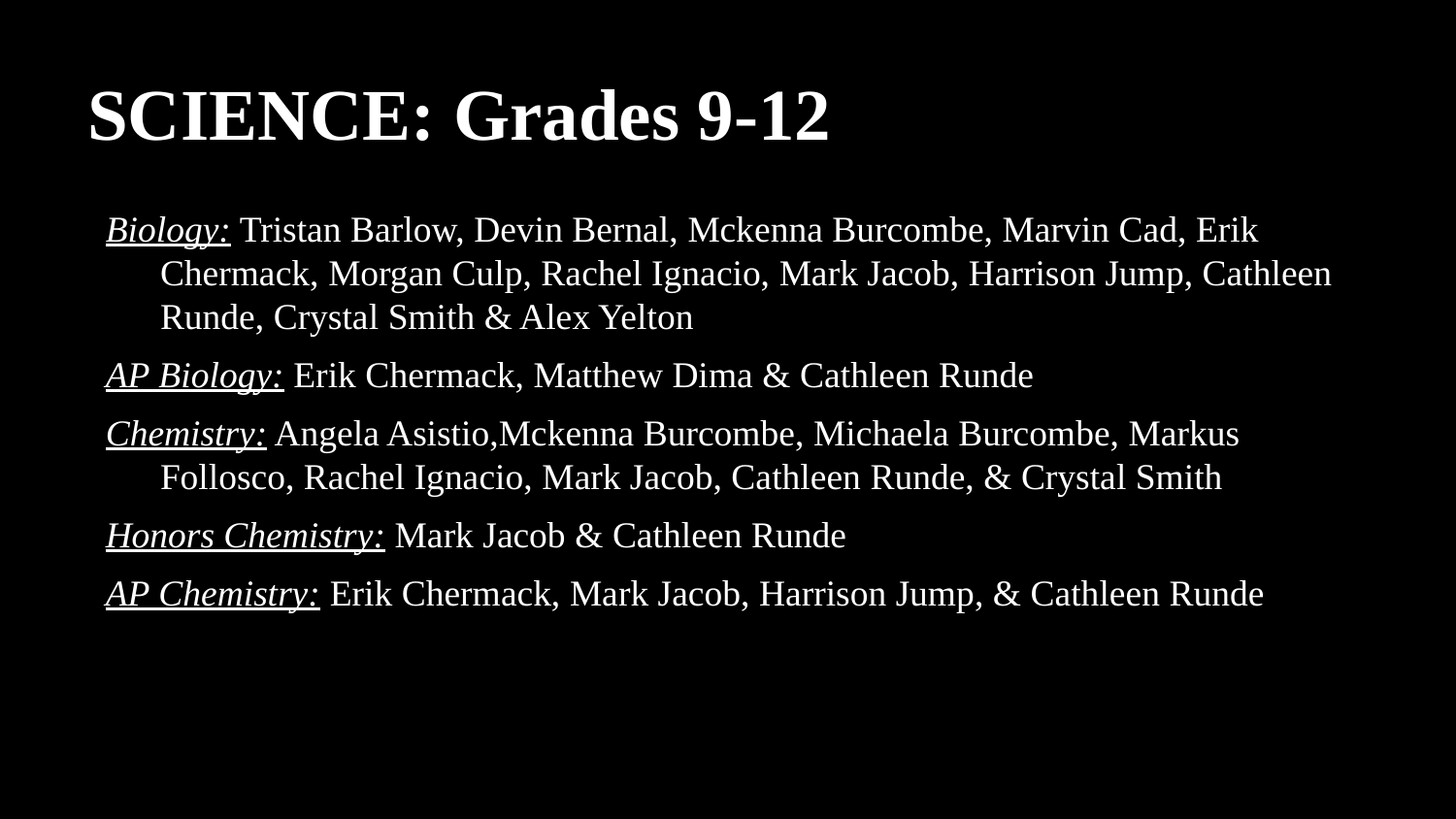

# SCIENCE: Grades 9-12
Biology: Tristan Barlow, Devin Bernal, Mckenna Burcombe, Marvin Cad, Erik Chermack, Morgan Culp, Rachel Ignacio, Mark Jacob, Harrison Jump, Cathleen Runde, Crystal Smith & Alex Yelton

AP Biology: Erik Chermack, Matthew Dima & Cathleen Runde

Chemistry: Angela Asistio,Mckenna Burcombe, Michaela Burcombe, Markus Follosco, Rachel Ignacio, Mark Jacob, Cathleen Runde, & Crystal Smith

Honors Chemistry: Mark Jacob & Cathleen Runde

AP Chemistry: Erik Chermack, Mark Jacob, Harrison Jump, & Cathleen Runde